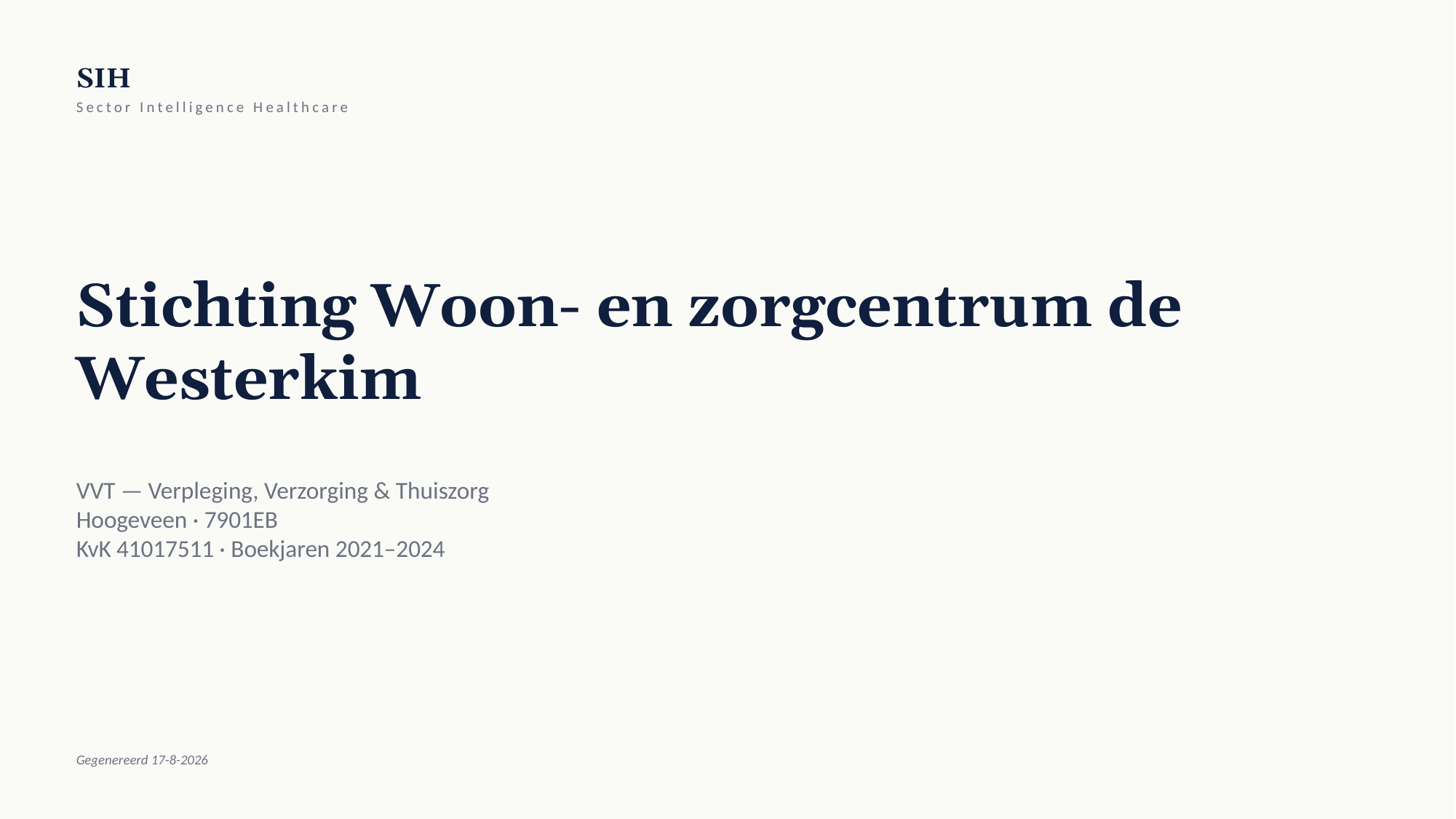

SIH
Sector Intelligence Healthcare
Stichting Woon- en zorgcentrum de Westerkim
VVT — Verpleging, Verzorging & Thuiszorg
Hoogeveen · 7901EB
KvK 41017511 · Boekjaren 2021–2024
Gegenereerd 17-8-2026